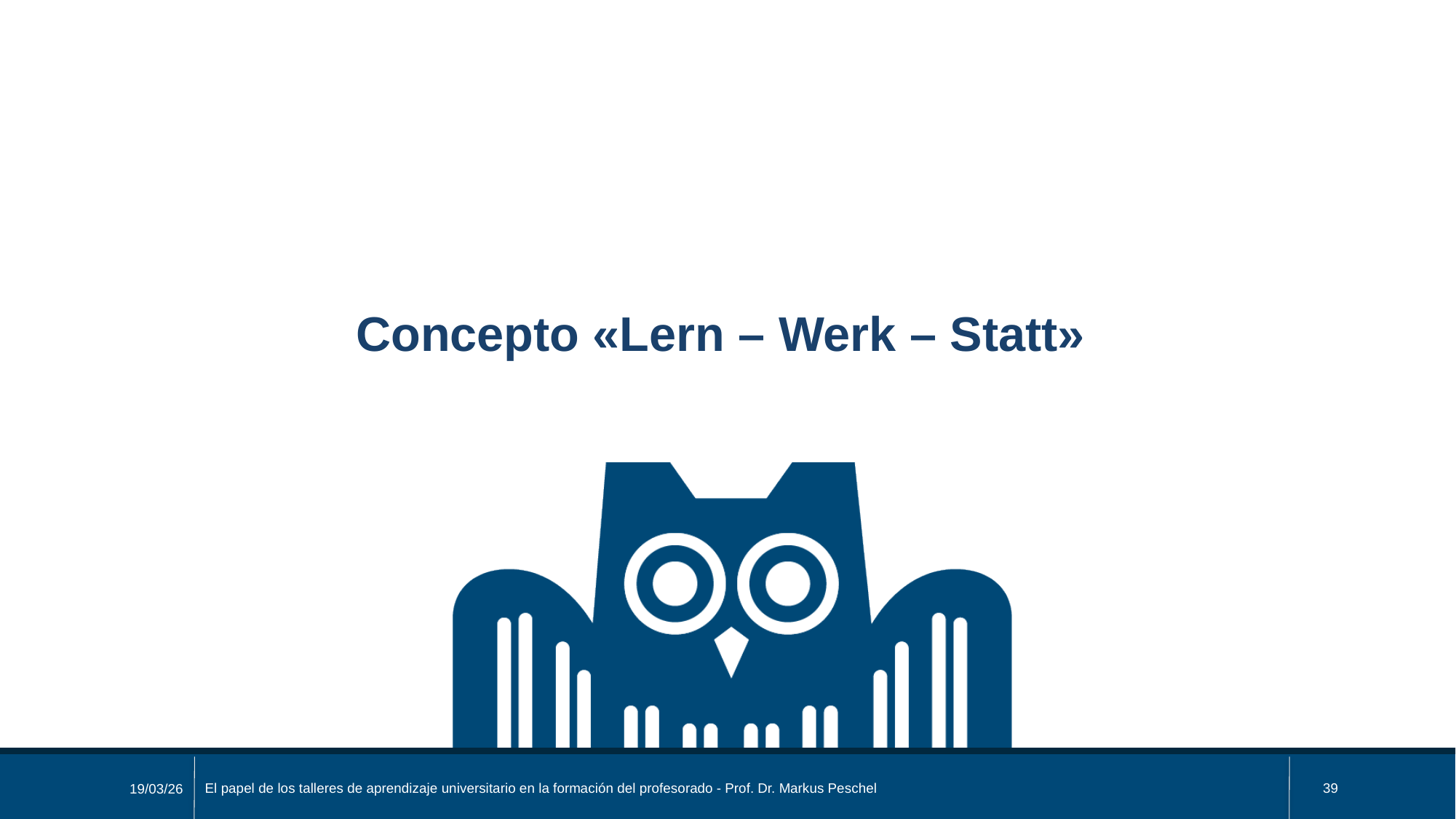

Concepto «Lern – Werk – Statt»
El papel de los talleres de aprendizaje universitario en la formación del profesorado - Prof. Dr. Markus Peschel
39
19/03/26